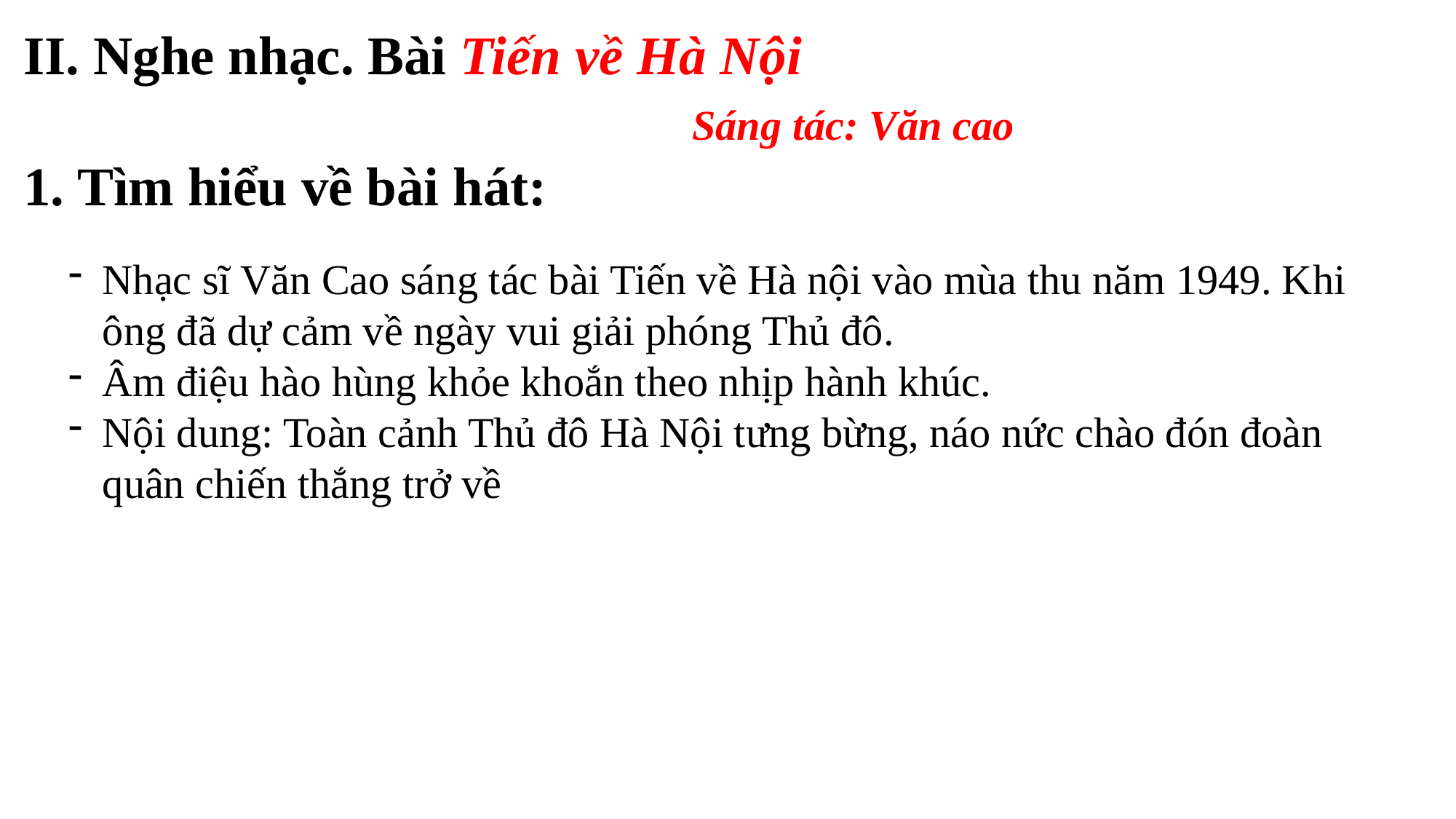

II. Nghe nhạc. Bài Tiến về Hà Nội
                                                 Sáng tác: Văn cao
1. Tìm hiểu về bài hát:
Nhạc sĩ Văn Cao sáng tác bài Tiến về Hà nội vào mùa thu năm 1949. Khi ông đã dự cảm về ngày vui giải phóng Thủ đô.
Âm điệu hào hùng khỏe khoắn theo nhịp hành khúc.
Nội dung: Toàn cảnh Thủ đô Hà Nội tưng bừng, náo nức chào đón đoàn quân chiến thắng trở về